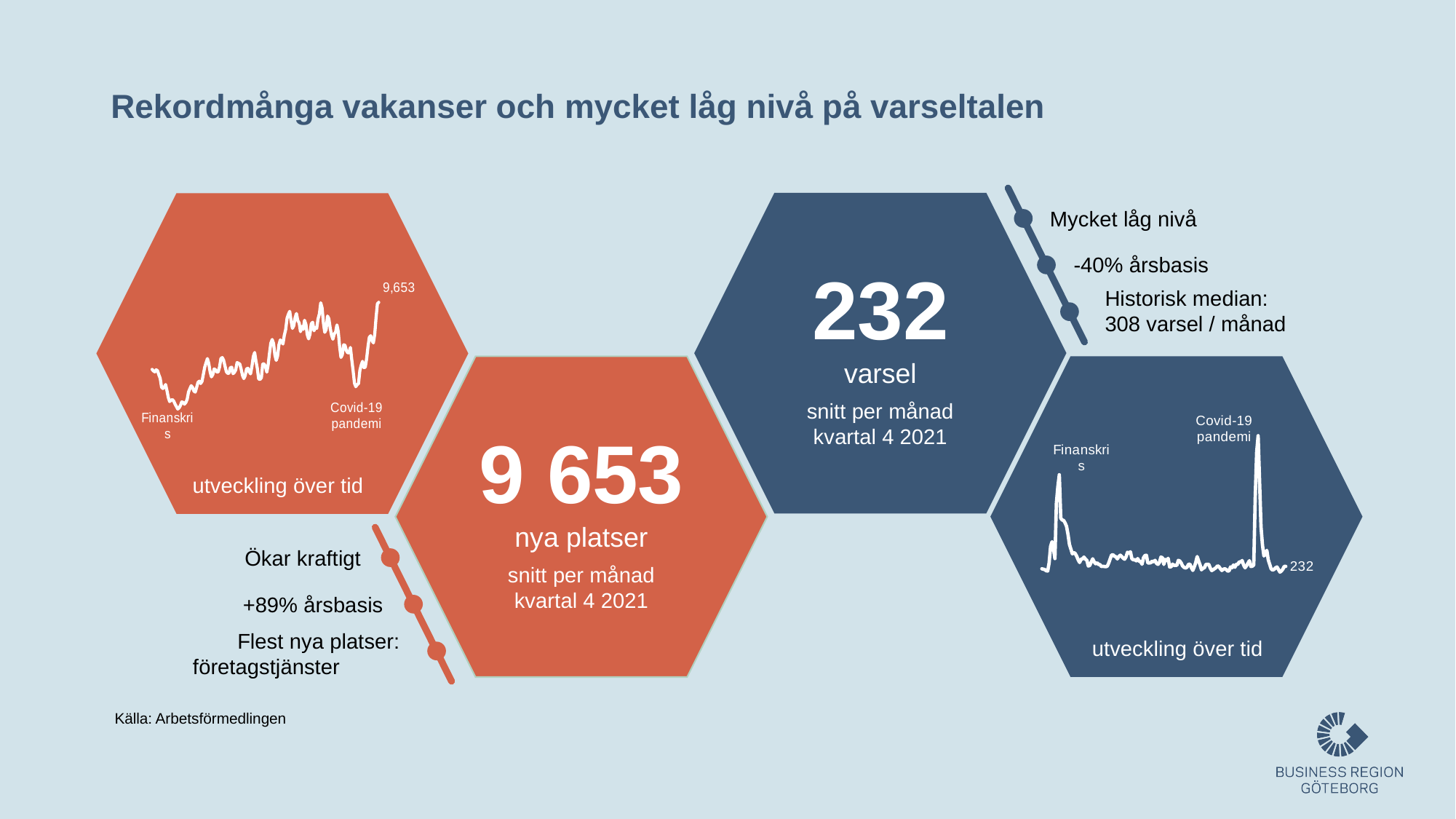

# Rekordmånga vakanser och mycket låg nivå på varseltalen

232
varsel
snitt per månad
kvartal 4 2021

Mycket låg nivå
-40% årsbasis

### Chart

| Category |  |
|---|---|
| 200712 | 4491.333333333333 |
| 200801 | 4367.333333333333 |
| 200802 | 4298.0 |
| 200803 | 4461.333333333333 |
| 200804 | 4391.333333333333 |
| 200805 | 4070.6666666666665 |
| 200806 | 3802.0 |
| 200807 | 3113.6666666666665 |
| 200808 | 3021.6666666666665 |
| 200809 | 3124.6666666666665 |
| 200810 | 3321.6666666666665 |
| 200811 | 2863.3333333333335 |
| 200812 | 2322.6666666666665 |
| 200901 | 2017.0 |
| 200902 | 2107.3333333333335 |
| 200903 | 2169.6666666666665 |
| 200904 | 2055.3333333333335 |
| 200905 | 1816.0 |
| 200906 | 1632.0 |
| 200907 | 1439.3333333333333 |
| 200908 | 1531.3333333333333 |
| 200909 | 1713.6666666666667 |
| 200910 | 1992.6666666666667 |
| 200911 | 1946.0 |
| 200912 | 1816.0 |
| 201001 | 1946.0 |
| 201002 | 2190.6666666666665 |
| 201003 | 2746.0 |
| 201004 | 3004.3333333333335 |
| 201005 | 3232.6666666666665 |
| 201006 | 3099.6666666666665 |
| 201007 | 2818.6666666666665 |
| 201008 | 2743.6666666666665 |
| 201009 | 3107.6666666666665 |
| 201010 | 3488.0 |
| 201011 | 3583.6666666666665 |
| 201012 | 3405.3333333333335 |
| 201101 | 3572.0 |
| 201102 | 4121.333333333333 |
| 201103 | 4654.666666666667 |
| 201104 | 5008.666666666667 |
| 201105 | 5320.333333333333 |
| 201106 | 4952.0 |
| 201107 | 4297.0 |
| 201108 | 3914.0 |
| 201109 | 4103.0 |
| 201110 | 4528.0 |
| 201111 | 4453.333333333333 |
| 201112 | 4283.333333333333 |
| 201201 | 4301.666666666667 |
| 201202 | 4682.0 |
| 201203 | 5322.666666666667 |
| 201204 | 5398.333333333333 |
| 201205 | 5208.0 |
| 201206 | 4762.666666666667 |
| 201207 | 4320.0 |
| 201208 | 4183.333333333333 |
| 201209 | 4201.0 |
| 201210 | 4615.0 |
| 201211 | 4655.333333333333 |
| 201212 | 4162.333333333333 |
| 201301 | 4255.0 |
| 201302 | 4454.666666666667 |
| 201303 | 5014.0 |
| 201304 | 4963.0 |
| 201305 | 4892.333333333333 |
| 201306 | 4506.333333333333 |
| 201307 | 4035.0 |
| 201308 | 3783.6666666666665 |
| 201309 | 4014.3333333333335 |
| 201310 | 4527.666666666667 |
| 201311 | 4575.333333333333 |
| 201312 | 4306.0 |
| 201401 | 4145.333333333333 |
| 201402 | 4720.333333333333 |
| 201403 | 5473.0 |
| 201404 | 5790.0 |
| 201405 | 5115.0 |
| 201406 | 4568.333333333333 |
| 201407 | 3749.3333333333335 |
| 201408 | 3721.0 |
| 201409 | 3851.3333333333335 |
| 201410 | 4905.666666666667 |
| 201411 | 4912.0 |
| 201412 | 4707.333333333333 |
| 201501 | 4280.666666666667 |
| 201502 | 4834.666666666667 |
| 201503 | 5712.0 |
| 201504 | 6508.0 |
| 201505 | 6793.333333333333 |
| 201506 | 6487.0 |
| 201507 | 5601.666666666667 |
| 201508 | 5184.333333333333 |
| 201509 | 5499.333333333333 |
| 201510 | 6378.333333333333 |
| 201511 | 6760.0 |
| 201512 | 6631.666666666667 |
| 201601 | 6448.0 |
| 201602 | 7111.0 |
| 201603 | 7555.333333333333 |
| 201604 | 8420.0 |
| 201605 | 8729.666666666666 |
| 201606 | 8958.666666666666 |
| 201607 | 8250.333333333334 |
| 201608 | 7649.666666666667 |
| 201609 | 7852.666666666667 |
| 201610 | 8477.333333333334 |
| 201611 | 8790.0 |
| 201612 | 8246.666666666666 |
| 201701 | 8069.333333333333 |
| 201702 | 7397.0 |
| 201703 | 7799.0 |
| 201704 | 7573.666666666667 |
| 201705 | 8273.0 |
| 201706 | 7957.333333333333 |
| 201707 | 7166.0 |
| 201708 | 6841.333333333333 |
| 201709 | 7189.333333333333 |
| 201710 | 8001.666666666667 |
| 201711 | 8120.666666666667 |
| 201712 | 7467.333333333333 |
| 201801 | 7719.333333333333 |
| 201802 | 7648.666666666667 |
| 201803 | 8374.666666666666 |
| 201804 | 8771.333333333334 |
| 201805 | 9617.666666666666 |
| 201806 | 9212.333333333334 |
| 201807 | 8052.0 |
| 201808 | 7343.0 |
| 201809 | 7554.666666666667 |
| 201810 | 8597.0 |
| 201811 | 8387.333333333334 |
| 201812 | 7677.666666666667 |
| 201901 | 7131.0 |
| 201902 | 6814.666666666667 |
| 201903 | 7221.0 |
| 201904 | 7361.333333333333 |
| 201905 | 7910.666666666667 |
| 201906 | 7401.0 |
| 201907 | 6243.666666666667 |
| 201908 | 5412.0 |
| 201909 | 5623.666666666667 |
| 201910 | 6385.0 |
| 201911 | 6346.333333333333 |
| 201912 | 5938.0 |
| 202001 | 5758.333333333333 |
| 202002 | 5797.333333333333 |
| 202003 | 6176.666666666667 |
| 202004 | 5238.666666666667 |
| 202005 | 4378.666666666667 |
| 202006 | 3433.0 |
| 202007 | 3160.6666666666665 |
| 202008 | 3313.0 |
| 202009 | 3397.0 |
| 202010 | 4407.666666666667 |
| 202011 | 4818.666666666667 |
| 202012 | 5109.333333333333 |
| 202101 | 4626.0 |
| 202102 | 4662.333333333333 |
| 202103 | 5319.666666666667 |
| 202104 | 6224.0 |
| 202105 | 6952.333333333333 |
| 202106 | 7083.333333333333 |
| 202107 | 6704.0 |
| 202108 | 6535.0 |
| 202109 | 7174.0 |
| 202110 | 8458.0 |
| 202111 | 9544.0 |
| 202112 | 9653.333333333334 |
Historisk median:
308 varsel / månad
9 653
nya platser
snitt per månad
kvartal 4 2021

### Chart

| Category |  |
|---|---|
| 200712 | 174.66666666666666 |
| 200801 | 165.33333333333334 |
| 200802 | 154.33333333333334 |
| 200803 | 126.66666666666667 |
| 200804 | 122.0 |
| 200805 | 317.6666666666667 |
| 200806 | 712.3333333333334 |
| 200807 | 825.3333333333334 |
| 200808 | 652.3333333333334 |
| 200809 | 421.0 |
| 200810 | 1746.3333333333333 |
| 200811 | 2146.0 |
| 200812 | 2433.6666666666665 |
| 200901 | 1389.3333333333333 |
| 200902 | 1345.3333333333333 |
| 200903 | 1336.0 |
| 200904 | 1275.0 |
| 200905 | 1192.0 |
| 200906 | 1002.0 |
| 200907 | 756.3333333333334 |
| 200908 | 646.3333333333334 |
| 200909 | 532.6666666666666 |
| 200910 | 565.6666666666666 |
| 200911 | 540.0 |
| 200912 | 475.6666666666667 |
| 201001 | 390.0 |
| 201002 | 325.3333333333333 |
| 201003 | 403.0 |
| 201004 | 414.0 |
| 201005 | 456.0 |
| 201006 | 406.0 |
| 201007 | 376.3333333333333 |
| 201008 | 241.66666666666666 |
| 201009 | 256.0 |
| 201010 | 338.0 |
| 201011 | 414.6666666666667 |
| 201012 | 340.0 |
| 201101 | 295.6666666666667 |
| 201102 | 318.0 |
| 201103 | 280.0 |
| 201104 | 274.0 |
| 201105 | 229.66666666666666 |
| 201106 | 236.0 |
| 201107 | 229.33333333333334 |
| 201108 | 225.33333333333334 |
| 201109 | 236.0 |
| 201110 | 307.6666666666667 |
| 201111 | 409.0 |
| 201112 | 504.3333333333333 |
| 201201 | 510.3333333333333 |
| 201202 | 476.0 |
| 201203 | 463.0 |
| 201204 | 412.3333333333333 |
| 201205 | 469.0 |
| 201206 | 501.3333333333333 |
| 201207 | 468.6666666666667 |
| 201208 | 429.6666666666667 |
| 201209 | 405.0 |
| 201210 | 466.0 |
| 201211 | 571.3333333333334 |
| 201212 | 549.0 |
| 201301 | 582.3333333333334 |
| 201302 | 416.3333333333333 |
| 201303 | 390.3333333333333 |
| 201304 | 394.0 |
| 201305 | 366.0 |
| 201306 | 419.3333333333333 |
| 201307 | 354.0 |
| 201308 | 351.0 |
| 201309 | 284.6666666666667 |
| 201310 | 439.0 |
| 201311 | 493.0 |
| 201312 | 498.6666666666667 |
| 201401 | 314.3333333333333 |
| 201402 | 315.0 |
| 201403 | 319.0 |
| 201404 | 360.0 |
| 201405 | 340.0 |
| 201406 | 377.6666666666667 |
| 201407 | 302.3333333333333 |
| 201408 | 282.6666666666667 |
| 201409 | 329.0 |
| 201410 | 454.6666666666667 |
| 201411 | 443.3333333333333 |
| 201412 | 280.6666666666667 |
| 201501 | 399.6666666666667 |
| 201502 | 371.6666666666667 |
| 201503 | 426.0 |
| 201504 | 219.0 |
| 201505 | 224.0 |
| 201506 | 287.6666666666667 |
| 201507 | 254.0 |
| 201508 | 261.0 |
| 201509 | 256.3333333333333 |
| 201510 | 376.6666666666667 |
| 201511 | 362.0 |
| 201512 | 315.3333333333333 |
| 201601 | 241.33333333333334 |
| 201602 | 208.33333333333334 |
| 201603 | 195.0 |
| 201604 | 210.66666666666666 |
| 201605 | 280.0 |
| 201606 | 286.0 |
| 201607 | 203.33333333333334 |
| 201608 | 136.66666666666666 |
| 201609 | 218.66666666666666 |
| 201610 | 322.0 |
| 201611 | 468.0 |
| 201612 | 361.0 |
| 201701 | 264.6666666666667 |
| 201702 | 151.33333333333334 |
| 201703 | 187.33333333333334 |
| 201704 | 199.0 |
| 201705 | 276.6666666666667 |
| 201706 | 283.3333333333333 |
| 201707 | 283.3333333333333 |
| 201708 | 194.66666666666666 |
| 201709 | 132.33333333333334 |
| 201710 | 153.66666666666666 |
| 201711 | 177.0 |
| 201712 | 202.0 |
| 201801 | 244.66666666666666 |
| 201802 | 227.0 |
| 201803 | 177.66666666666666 |
| 201804 | 135.0 |
| 201805 | 163.0 |
| 201806 | 176.0 |
| 201807 | 157.33333333333334 |
| 201808 | 120.33333333333333 |
| 201809 | 126.66666666666667 |
| 201810 | 219.0 |
| 201811 | 199.0 |
| 201812 | 266.0 |
| 201901 | 211.66666666666666 |
| 201902 | 285.6666666666667 |
| 201903 | 279.0 |
| 201904 | 342.6666666666667 |
| 201905 | 334.0 |
| 201906 | 373.0 |
| 201907 | 265.0 |
| 201908 | 198.66666666666666 |
| 201909 | 249.66666666666666 |
| 201910 | 309.6666666666667 |
| 201911 | 369.6666666666667 |
| 201912 | 230.33333333333334 |
| 202001 | 237.33333333333334 |
| 202002 | 265.6666666666667 |
| 202003 | 1879.6666666666667 |
| 202004 | 2972.3333333333335 |
| 202005 | 3370.3333333333335 |
| 202006 | 2260.6666666666665 |
| 202007 | 1181.6666666666667 |
| 202008 | 743.3333333333334 |
| 202009 | 483.0 |
| 202010 | 536.3333333333334 |
| 202011 | 617.6666666666666 |
| 202012 | 388.6666666666667 |
| 202101 | 278.3333333333333 |
| 202102 | 171.33333333333334 |
| 202103 | 144.33333333333334 |
| 202104 | 161.0 |
| 202105 | 198.33333333333334 |
| 202106 | 218.33333333333334 |
| 202107 | 157.0 |
| 202108 | 95.66666666666667 |
| 202109 | 119.33333333333333 |
| 202110 | 164.33333333333334 |
| 202111 | 232.33333333333334 |
| 202112 | 232.33333333333334 |
utveckling över tid

Ökar kraftigt
+89% årsbasis
Flest nya platser:
    företagstjänster
utveckling över tid
Källa: Arbetsförmedlingen